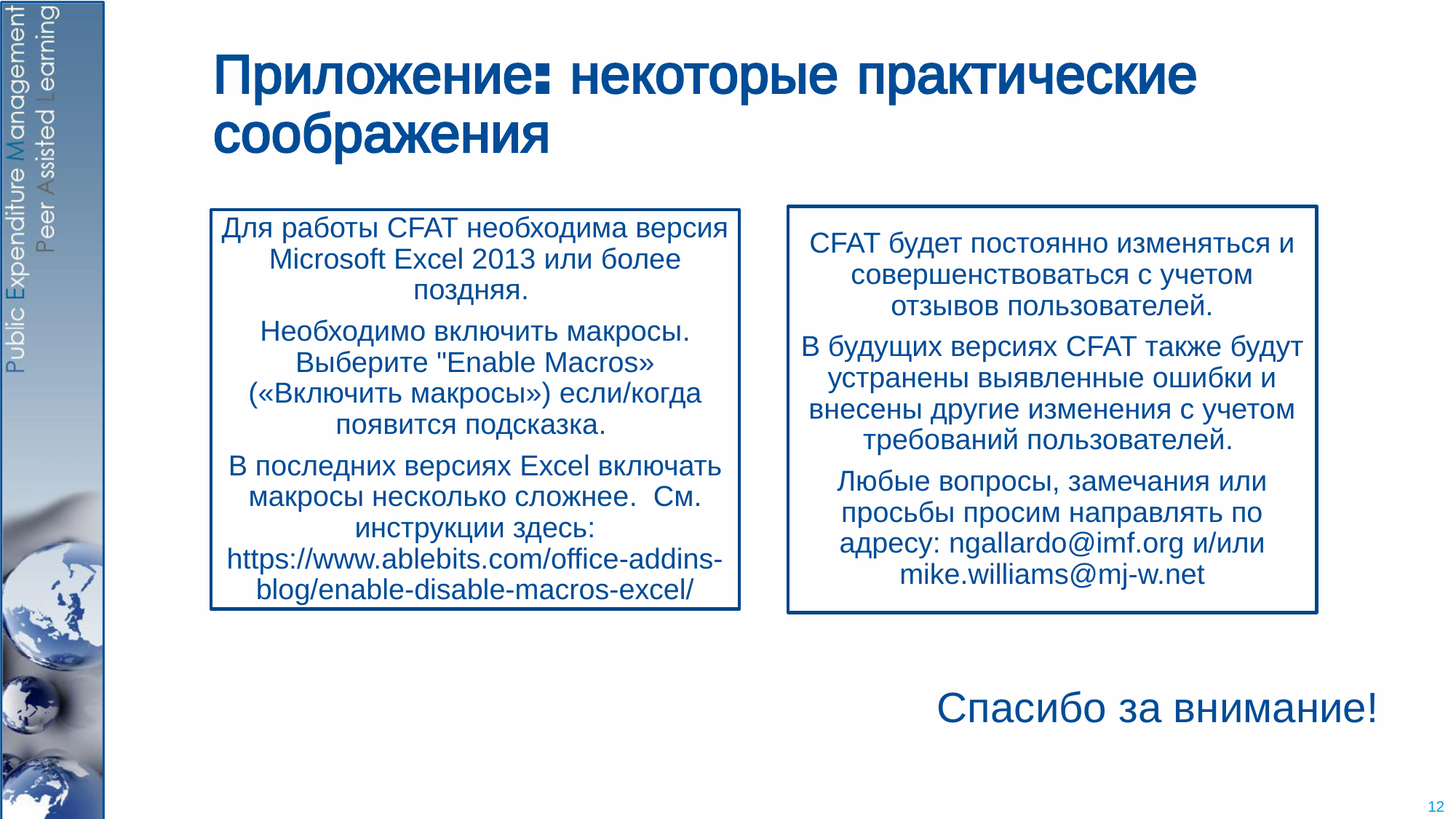

# Приложение: некоторые практические соображения
Для работы CFAT необходима версия Microsoft Excel 2013 или более поздняя.
Необходимо включить макросы. Выберите "Enable Macros» («Включить макросы») если/когда появится подсказка.
В последних версиях Еxcel включать макросы несколько сложнее.  См. инструкции здесь: https://www.ablebits.com/office-addins-blog/enable-disable-macros-excel/
CFAT будет постоянно изменяться и совершенствоваться с учетом отзывов пользователей.
В будущих версиях CFAT также будут устранены выявленные ошибки и внесены другие изменения с учетом требований пользователей.
Любые вопросы, замечания или просьбы просим направлять по адресу: ngallardo@imf.org и/или mike.williams@mj-w.net
Спасибо за внимание!